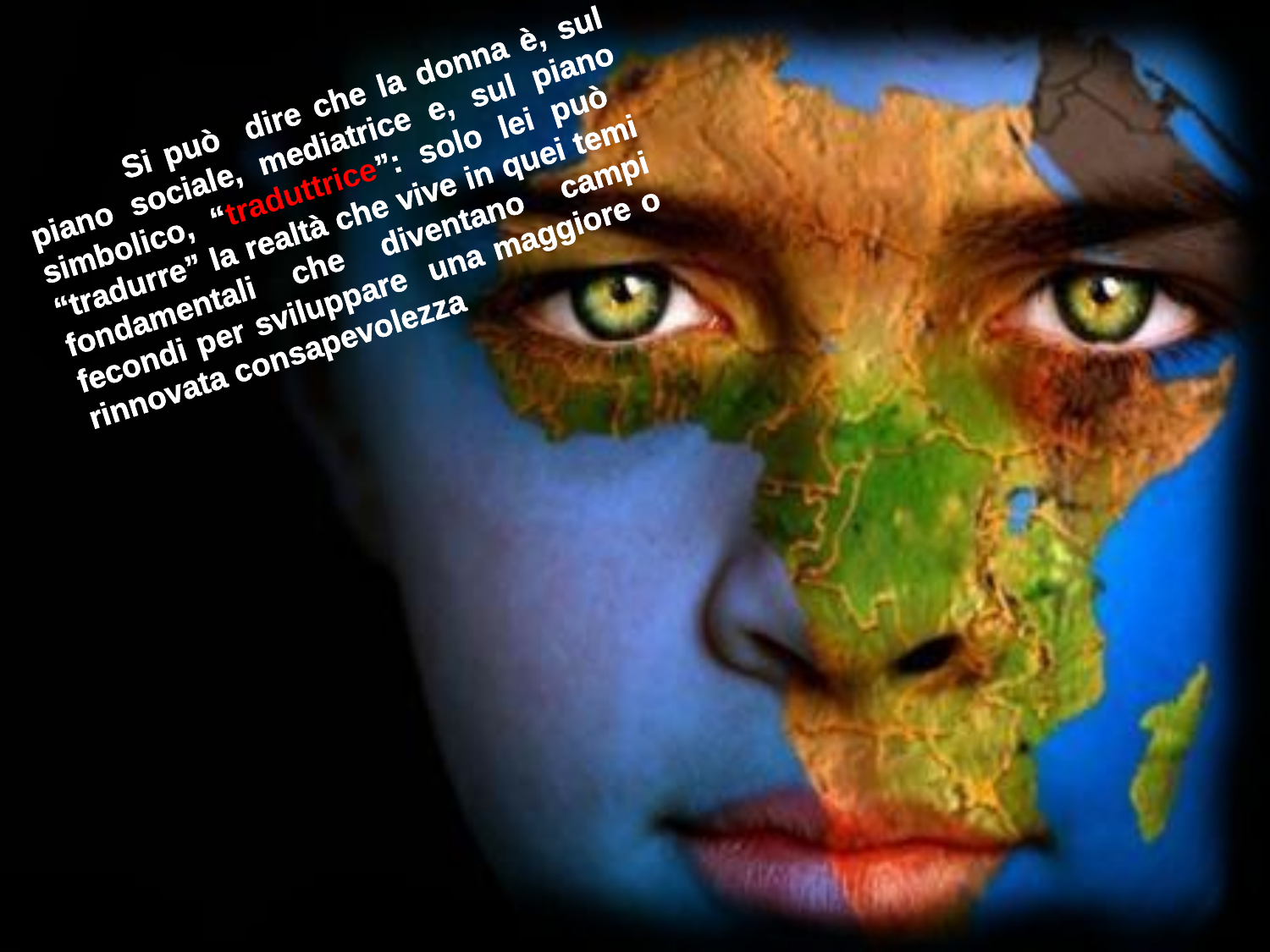

Si può  dire che la donna è, sul piano sociale, mediatrice e, sul piano simbolico, “traduttrice”: solo lei può  “tradurre” la realtà che vive in quei temi fondamentali che diventano campi fecondi per sviluppare  una maggiore o rinnovata consapevolezza